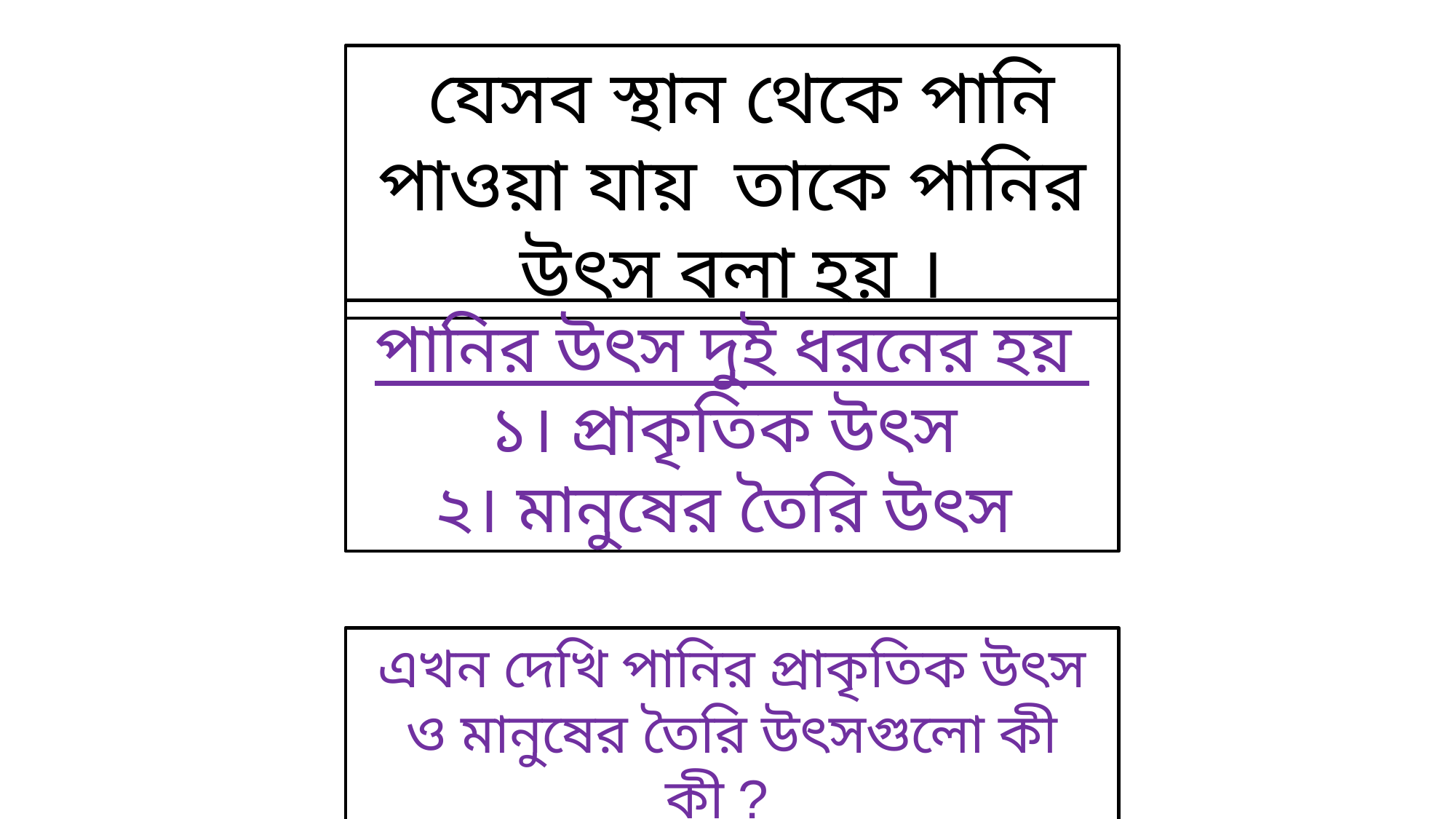

যেসব স্থান থেকে পানি পাওয়া যায়  তাকে পানির উৎস বলা হয় ।
পানির উৎস দুই ধরনের হয়
১। প্রাকৃতিক উৎস
২। মানুষের তৈরি উৎস
এখন দেখি পানির প্রাকৃতিক উৎস ও মানুষের তৈরি উৎসগুলো কী কী ?